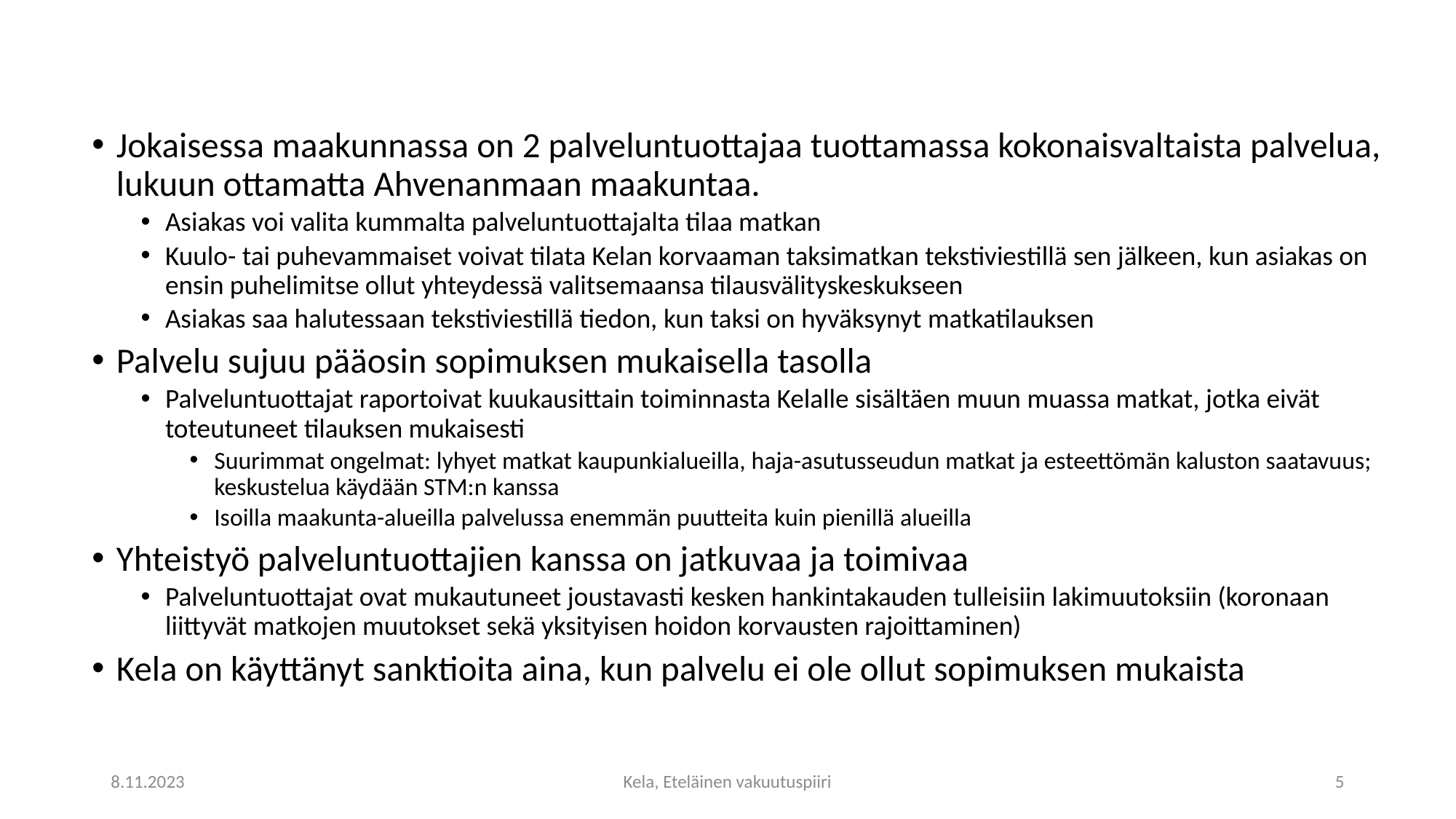

Jokaisessa maakunnassa on 2 palveluntuottajaa tuottamassa kokonaisvaltaista palvelua, lukuun ottamatta Ahvenanmaan maakuntaa.
Asiakas voi valita kummalta palveluntuottajalta tilaa matkan
Kuulo- tai puhevammaiset voivat tilata Kelan korvaaman taksimatkan tekstiviestillä sen jälkeen, kun asiakas on ensin puhelimitse ollut yhteydessä valitsemaansa tilausvälityskeskukseen
Asiakas saa halutessaan tekstiviestillä tiedon, kun taksi on hyväksynyt matkatilauksen
Palvelu sujuu pääosin sopimuksen mukaisella tasolla
Palveluntuottajat raportoivat kuukausittain toiminnasta Kelalle sisältäen muun muassa matkat, jotka eivät toteutuneet tilauksen mukaisesti
Suurimmat ongelmat: lyhyet matkat kaupunkialueilla, haja-asutusseudun matkat ja esteettömän kaluston saatavuus; keskustelua käydään STM:n kanssa
Isoilla maakunta-alueilla palvelussa enemmän puutteita kuin pienillä alueilla
Yhteistyö palveluntuottajien kanssa on jatkuvaa ja toimivaa
Palveluntuottajat ovat mukautuneet joustavasti kesken hankintakauden tulleisiin lakimuutoksiin (koronaan liittyvät matkojen muutokset sekä yksityisen hoidon korvausten rajoittaminen)
Kela on käyttänyt sanktioita aina, kun palvelu ei ole ollut sopimuksen mukaista
8.11.2023
Kela, Eteläinen vakuutuspiiri
5